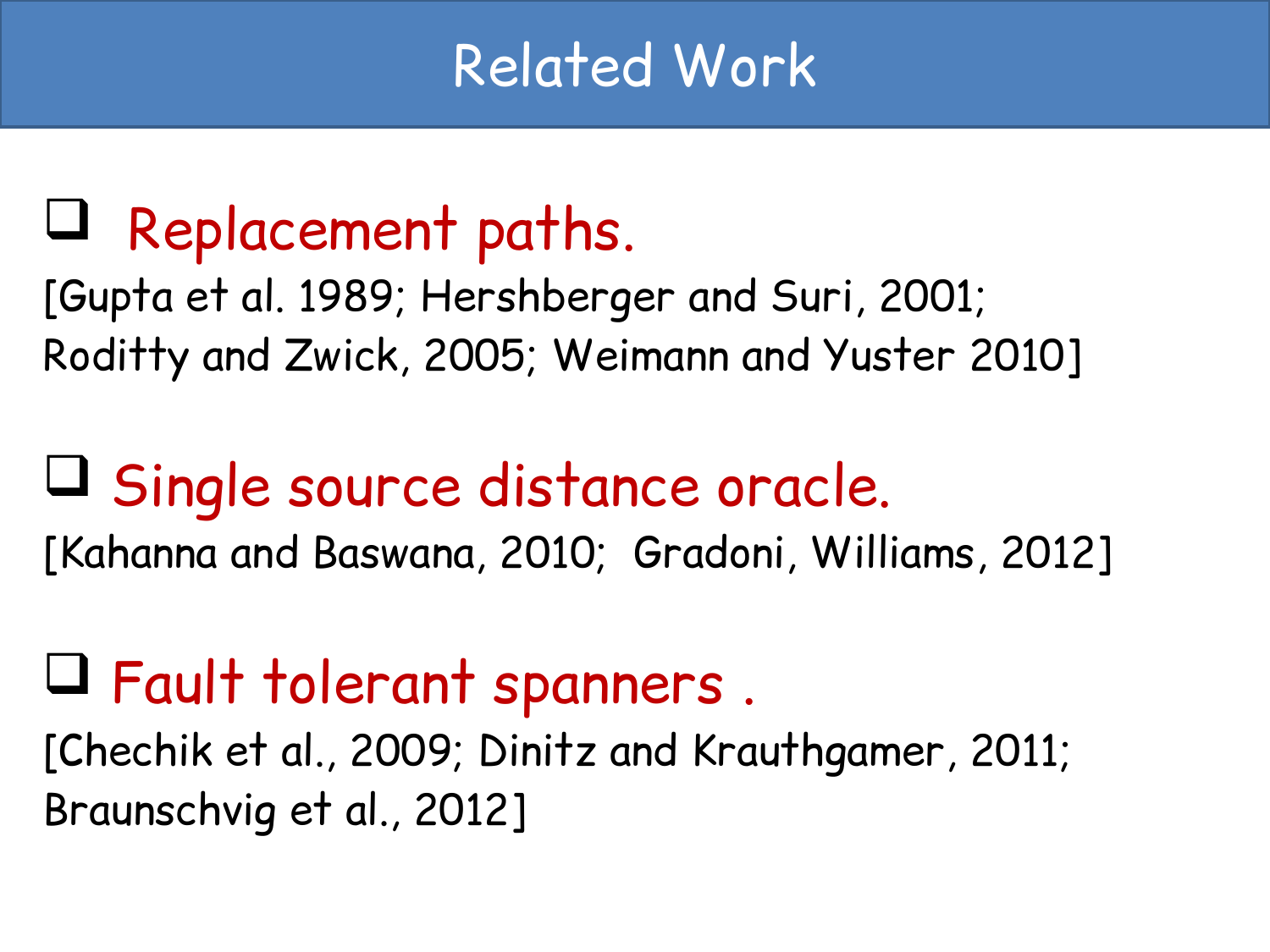

Related Work
  Replacement paths.
[Gupta et al. 1989; Hershberger and Suri, 2001;
Roditty and Zwick, 2005; Weimann and Yuster 2010]

 Single source distance oracle.
[Kahanna and Baswana, 2010;  Gradoni, Williams, 2012]

 Fault tolerant spanners .
[Chechik et al., 2009; Dinitz and Krauthgamer, 2011;
Braunschvig et al., 2012]